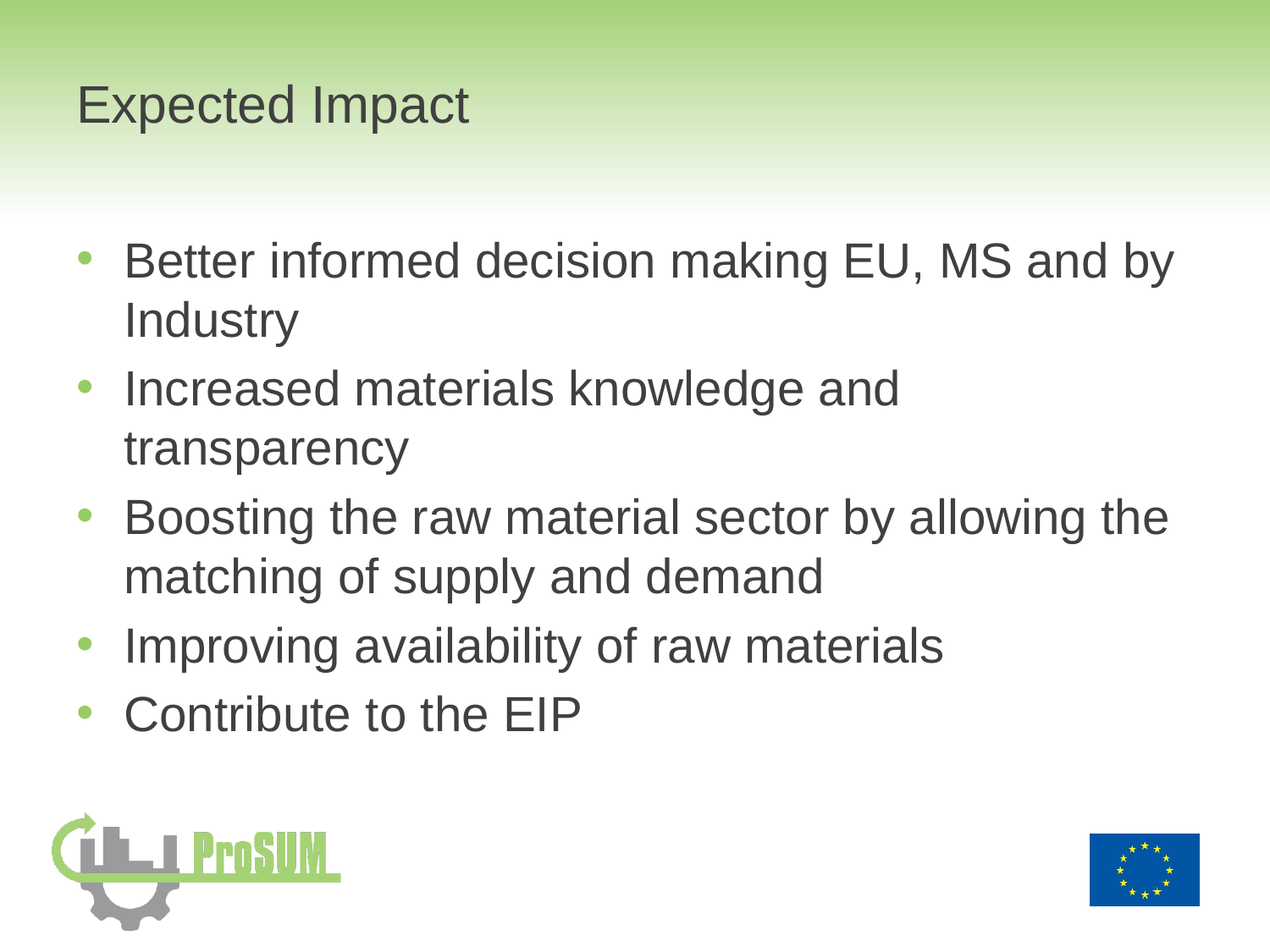

# Expected Impact
Better informed decision making EU, MS and by Industry
Increased materials knowledge and transparency
Boosting the raw material sector by allowing the matching of supply and demand
Improving availability of raw materials
Contribute to the EIP